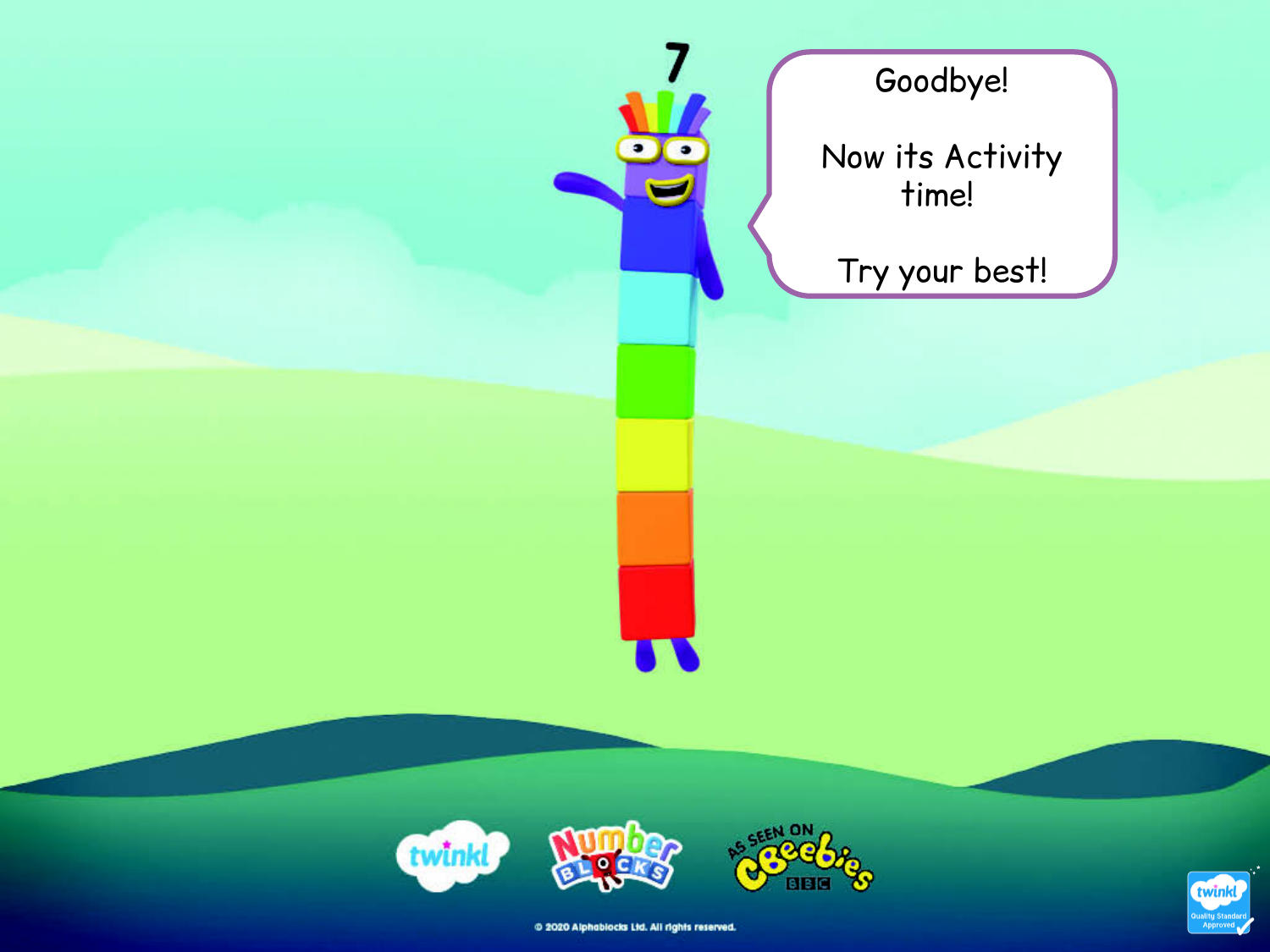

Goodbye!

Now its Activity time!

Try your best!